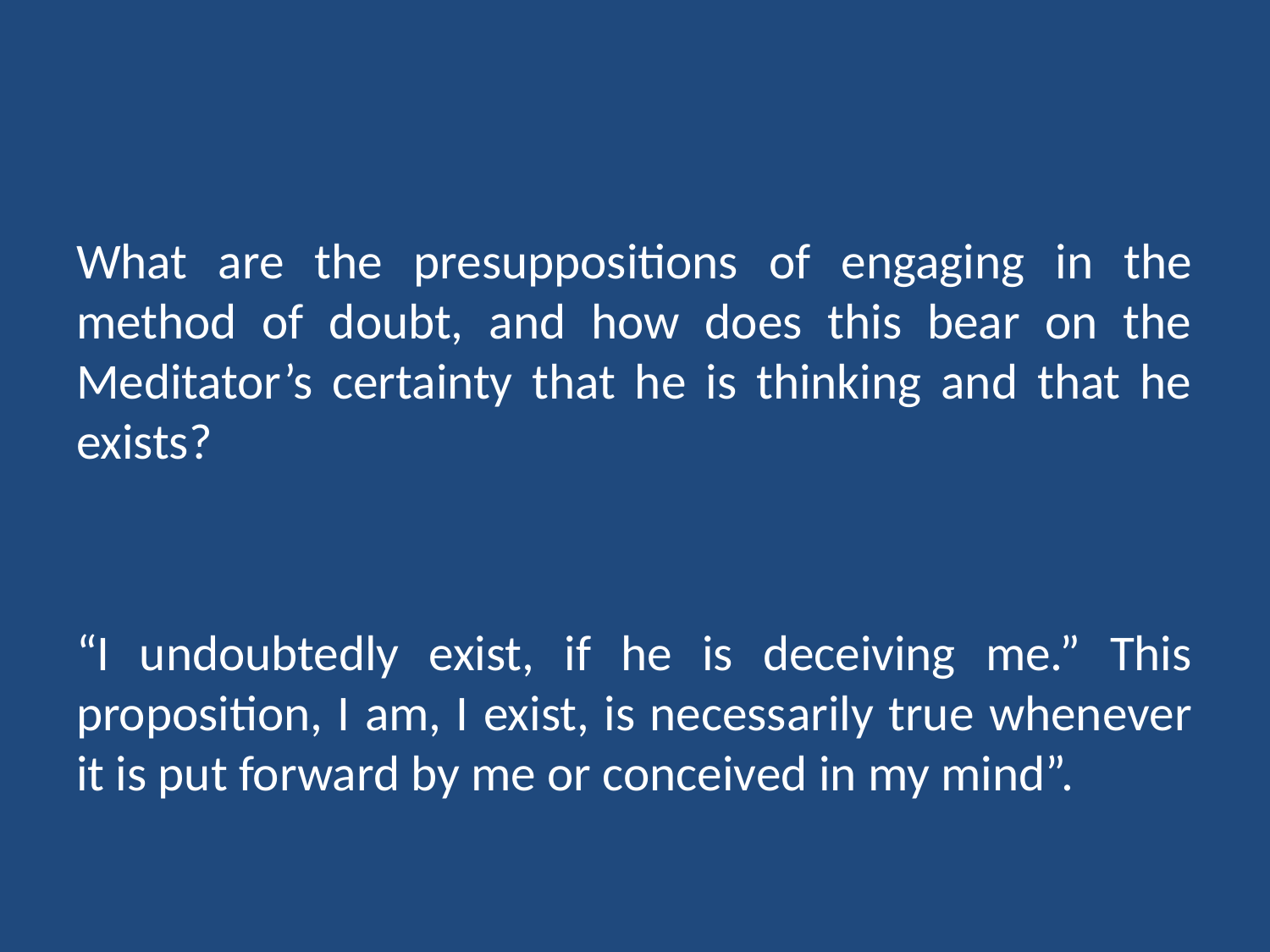

#
What are the presuppositions of engaging in the method of doubt, and how does this bear on the Meditator’s certainty that he is thinking and that he exists?

“I undoubtedly exist, if he is deceiving me.” This proposition, I am, I exist, is necessarily true whenever it is put forward by me or conceived in my mind”.